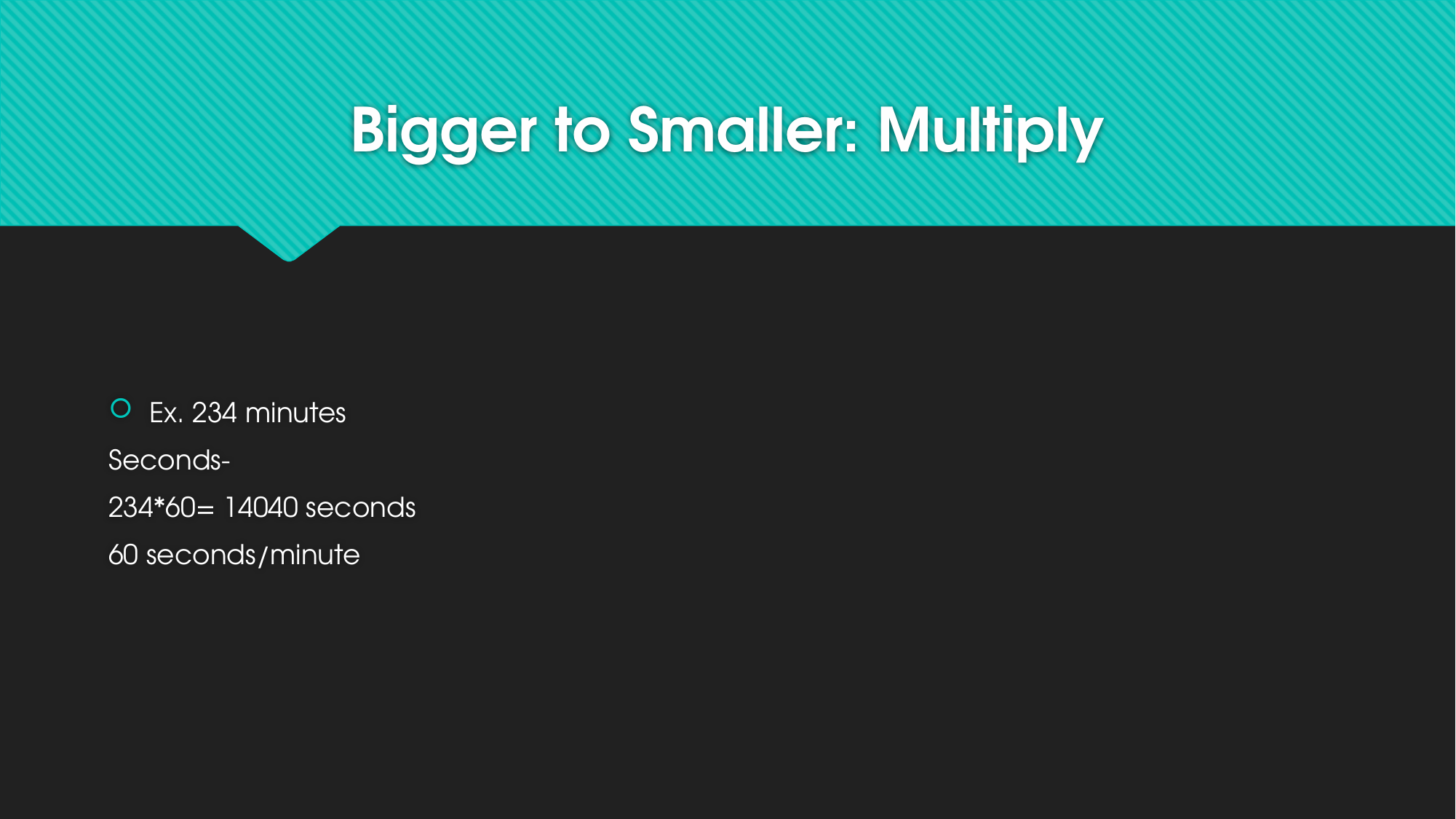

# Bigger to Smaller: Multiply
Ex. 234 minutes
Seconds-
234*60= 14040 seconds
60 seconds/minute